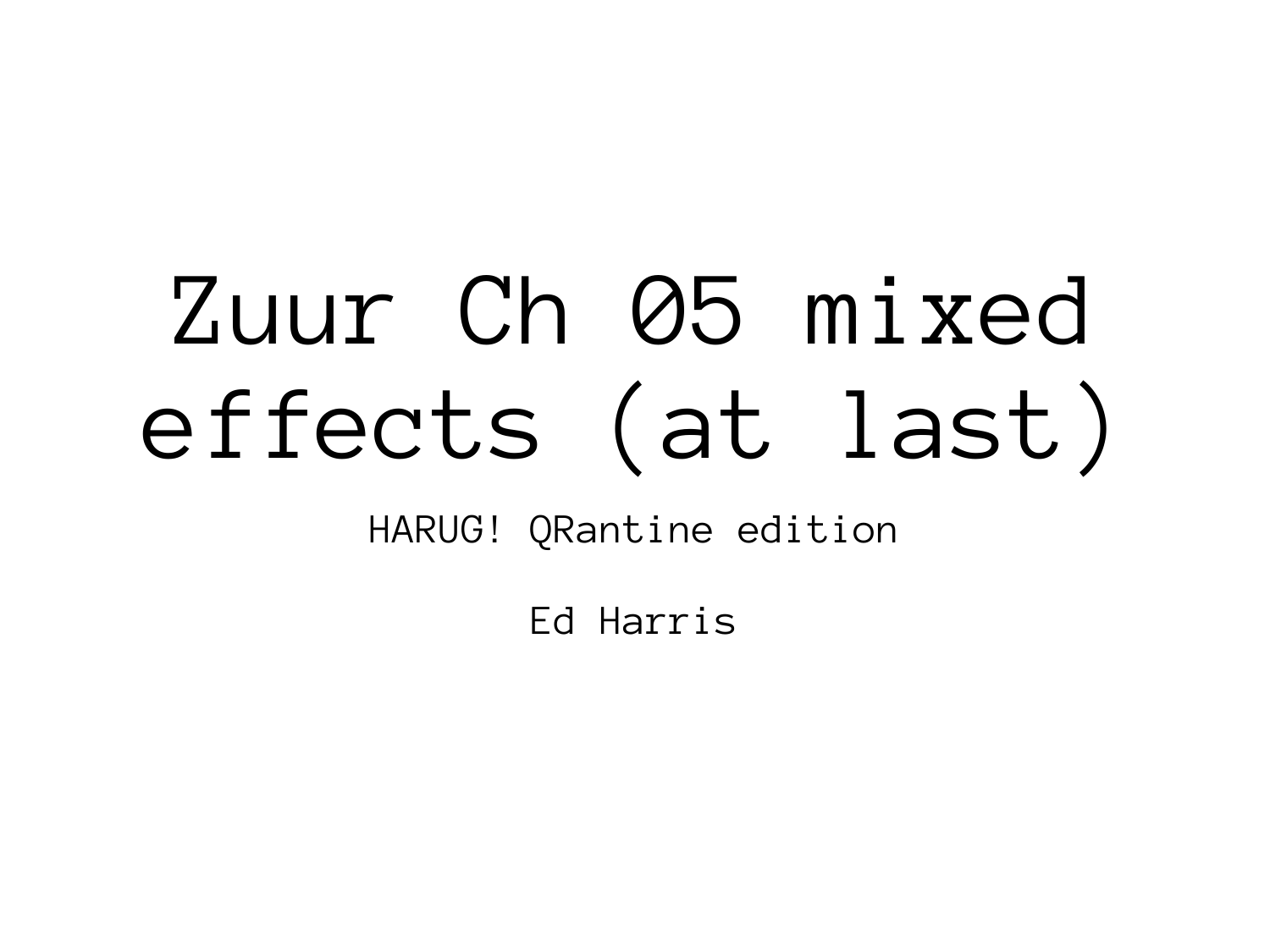

# Zuur Ch 05 mixed effects (at last)
HARUG! QRantine edition
Ed Harris
2020.05.20